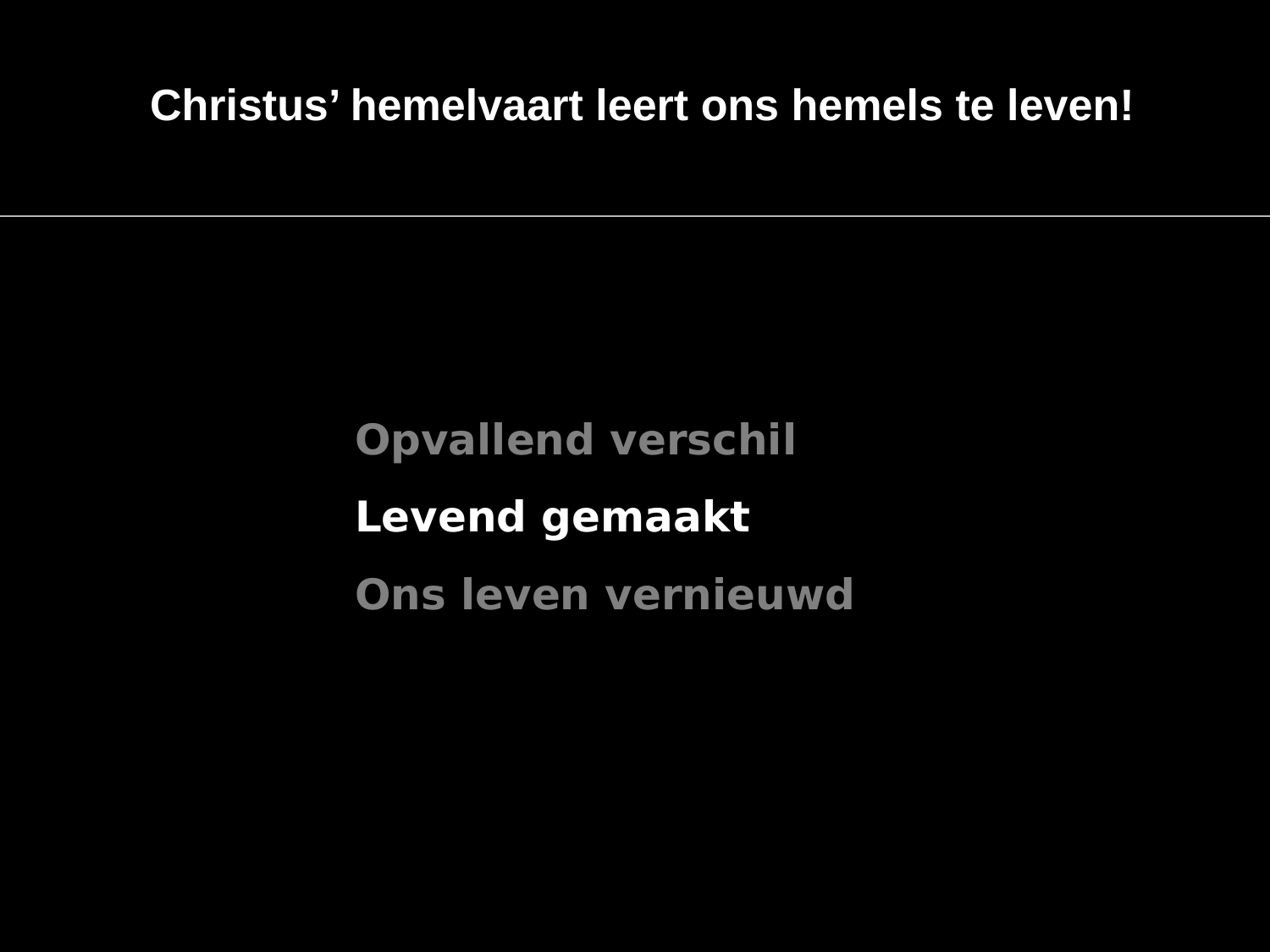

Christus’ hemelvaart leert ons hemels te leven!

Opvallend verschil
Levend gemaakt
Ons leven vernieuwd